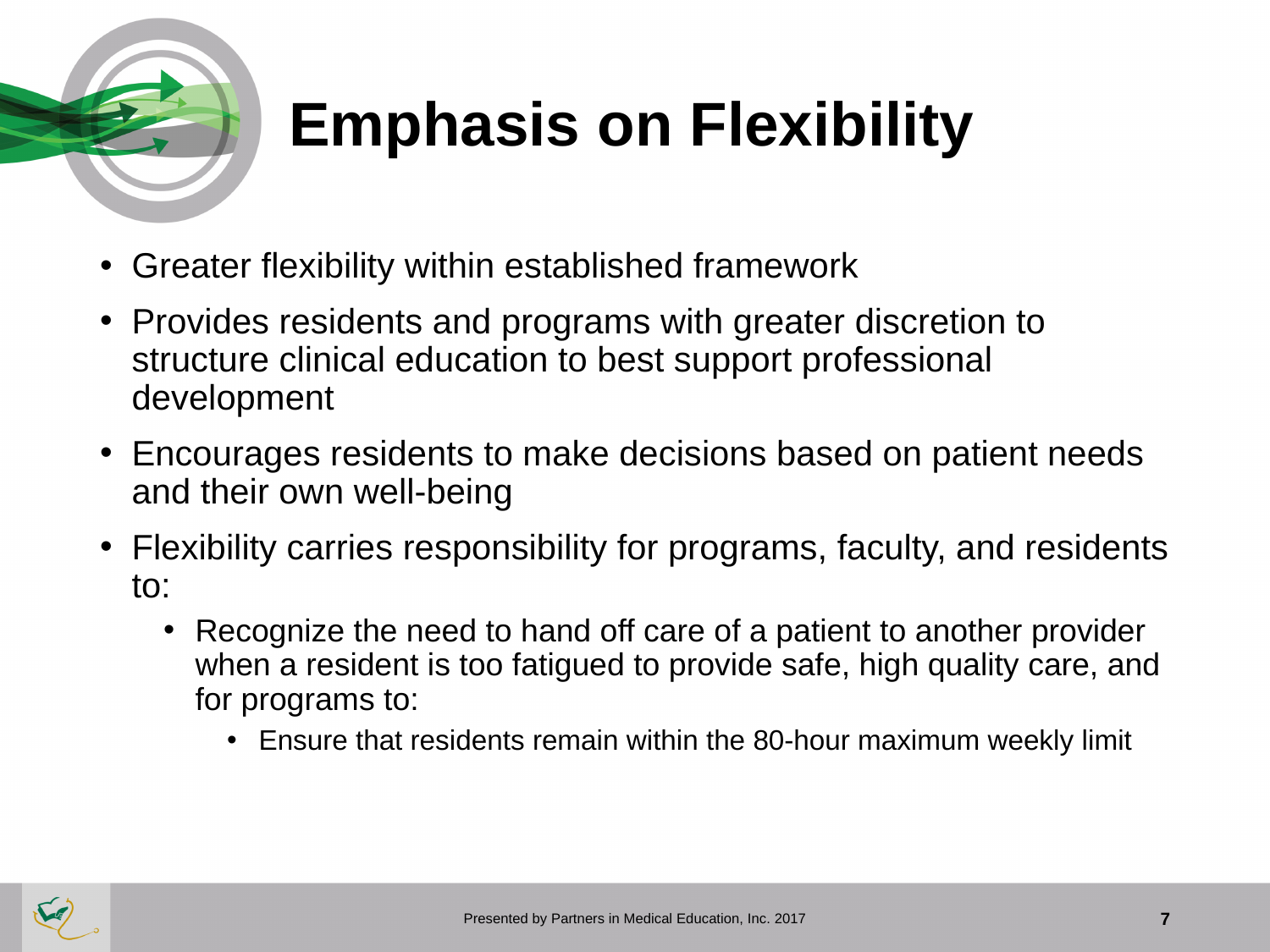

# Emphasis on Flexibility
Greater flexibility within established framework
Provides residents and programs with greater discretion to structure clinical education to best support professional development
Encourages residents to make decisions based on patient needs and their own well-being
Flexibility carries responsibility for programs, faculty, and residents to:
Recognize the need to hand off care of a patient to another provider when a resident is too fatigued to provide safe, high quality care, and for programs to:
Ensure that residents remain within the 80-hour maximum weekly limit

Presented by Partners in Medical Education, Inc. 2017
7